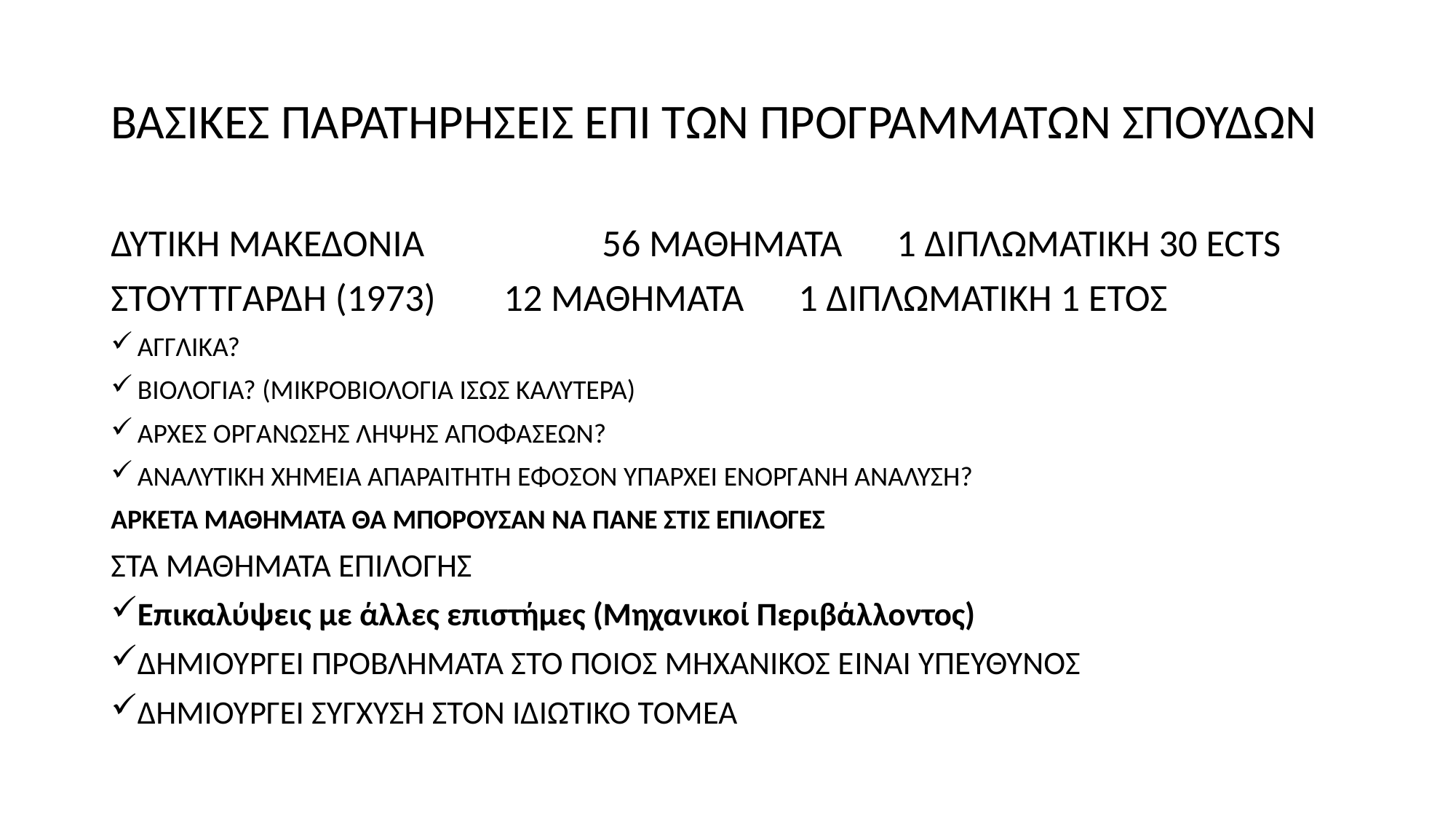

# ΒΑΣΙΚΕΣ ΠΑΡΑΤΗΡΗΣΕΙΣ ΕΠΙ ΤΩΝ ΠΡΟΓΡΑΜΜΑΤΩΝ ΣΠΟΥΔΩΝ
ΔΥΤΙΚΗ ΜΑΚΕΔΟΝΙΑ		56 ΜΑΘΉΜΑΤΑ	1 ΔΙΠΛΩΜΑΤΙΚΗ 30 ECTS
ΣΤΟΥΤΤΓΑΡΔΗ (1973)	12 ΜΑΘΗΜΑΤΑ	1 ΔΙΠΛΩΜΑΤΙΚΗ 1 ΕΤΟΣ
ΑΓΓΛΙΚΑ?
ΒΙΟΛΟΓΙΑ? (ΜΙΚΡΟΒΙΟΛΟΓΙΑ ΙΣΩΣ ΚΑΛΥΤΕΡΑ)
ΑΡΧΕΣ ΟΡΓΑΝΩΣΗΣ ΛΗΨΗΣ ΑΠΟΦΑΣΕΩΝ?
ΑΝΑΛΥΤΙΚΗ ΧΗΜΕΙΑ ΑΠΑΡΑΙΤΗΤΗ ΕΦΟΣΟΝ ΥΠΑΡΧΕΙ ΕΝΟΡΓΑΝΗ ΑΝΑΛΥΣΗ?
ΑΡΚΕΤΑ ΜΑΘΗΜΑΤΑ ΘΑ ΜΠΟΡΟΥΣΑΝ ΝΑ ΠΑΝΕ ΣΤΙΣ ΕΠΙΛΟΓΕΣ
ΣΤΑ ΜΑΘΗΜΑΤΑ ΕΠΙΛΟΓΗΣ
Επικαλύψεις με άλλες επιστήμες (Μηχανικοί Περιβάλλοντος)
ΔΗΜΙΟΥΡΓΕΙ ΠΡΟΒΛΗΜΑΤΑ ΣΤΟ ΠΟΙΟΣ ΜΗΧΑΝΙΚΟΣ ΕΊΝΑΙ ΥΠΕΥΘΥΝΟΣ
ΔΗΜΙΟΥΡΓΕΙ ΣΥΓΧΥΣΗ ΣΤΟΝ ΙΔΙΩΤΙΚΟ ΤΟΜΕΑ